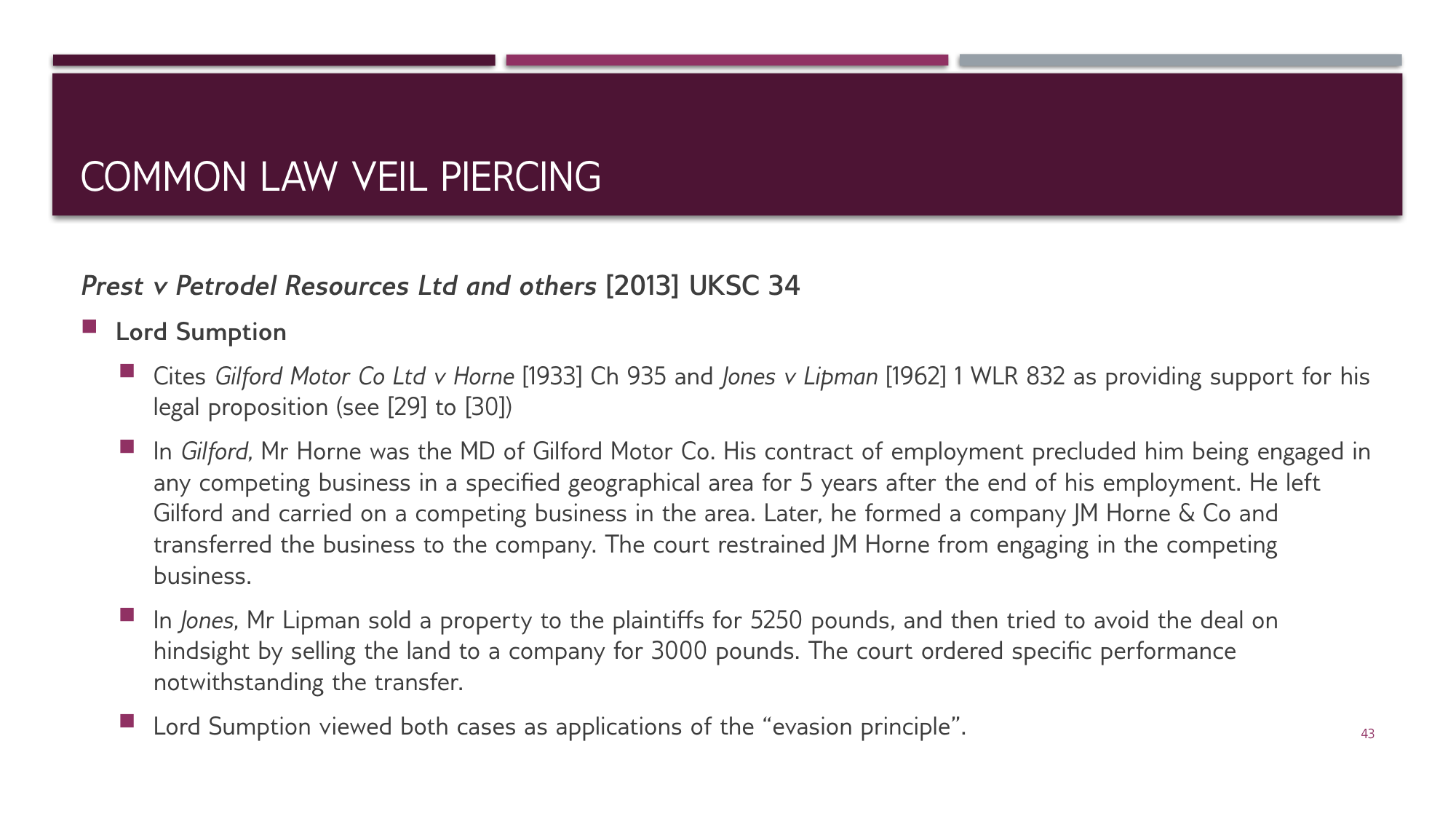

# Common law veil piercing
Prest v Petrodel Resources Ltd and others [2013] UKSC 34
Lord Sumption
Cites Gilford Motor Co Ltd v Horne [1933] Ch 935 and Jones v Lipman [1962] 1 WLR 832 as providing support for his legal proposition (see [29] to [30])
In Gilford, Mr Horne was the MD of Gilford Motor Co. His contract of employment precluded him being engaged in any competing business in a specified geographical area for 5 years after the end of his employment. He left Gilford and carried on a competing business in the area. Later, he formed a company JM Horne & Co and transferred the business to the company. The court restrained JM Horne from engaging in the competing business.
In Jones, Mr Lipman sold a property to the plaintiffs for 5250 pounds, and then tried to avoid the deal on hindsight by selling the land to a company for 3000 pounds. The court ordered specific performance notwithstanding the transfer.
Lord Sumption viewed both cases as applications of the “evasion principle”.
43